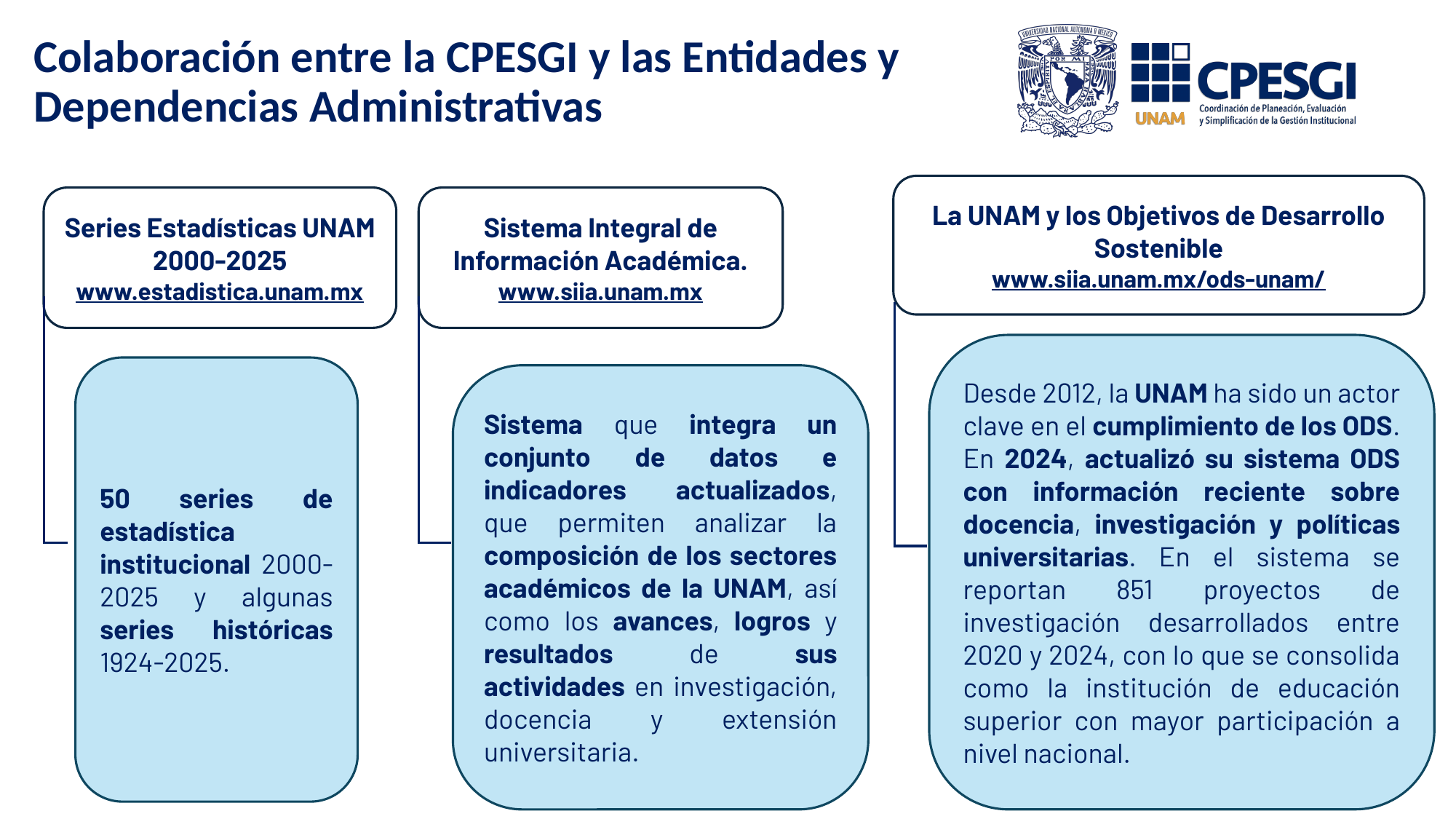

# Colaboración entre la CPESGI y las Entidades y Dependencias Administrativas
La UNAM y los Objetivos de Desarrollo Sostenible
www.siia.unam.mx/ods-unam/

Desde 2012, la UNAM ha sido un actor clave en el cumplimiento de los ODS. En 2024, actualizó su sistema ODS con información reciente sobre docencia, investigación y políticas universitarias. En el sistema se reportan 851 proyectos de investigación desarrollados entre 2020 y 2024, con lo que se consolida como la institución de educación superior con mayor participación a nivel nacional.
Series Estadísticas UNAM 2000-2025
www.estadistica.unam.mx

50 series de estadística institucional 2000-2025 y algunas series históricas 1924-2025.
Sistema Integral de Información Académica.
www.siia.unam.mx

Sistema que integra un conjunto de datos e indicadores actualizados, que permiten analizar la composición de los sectores académicos de la UNAM, así como los avances, logros y resultados de sus actividades en investigación, docencia y extensión universitaria.
17